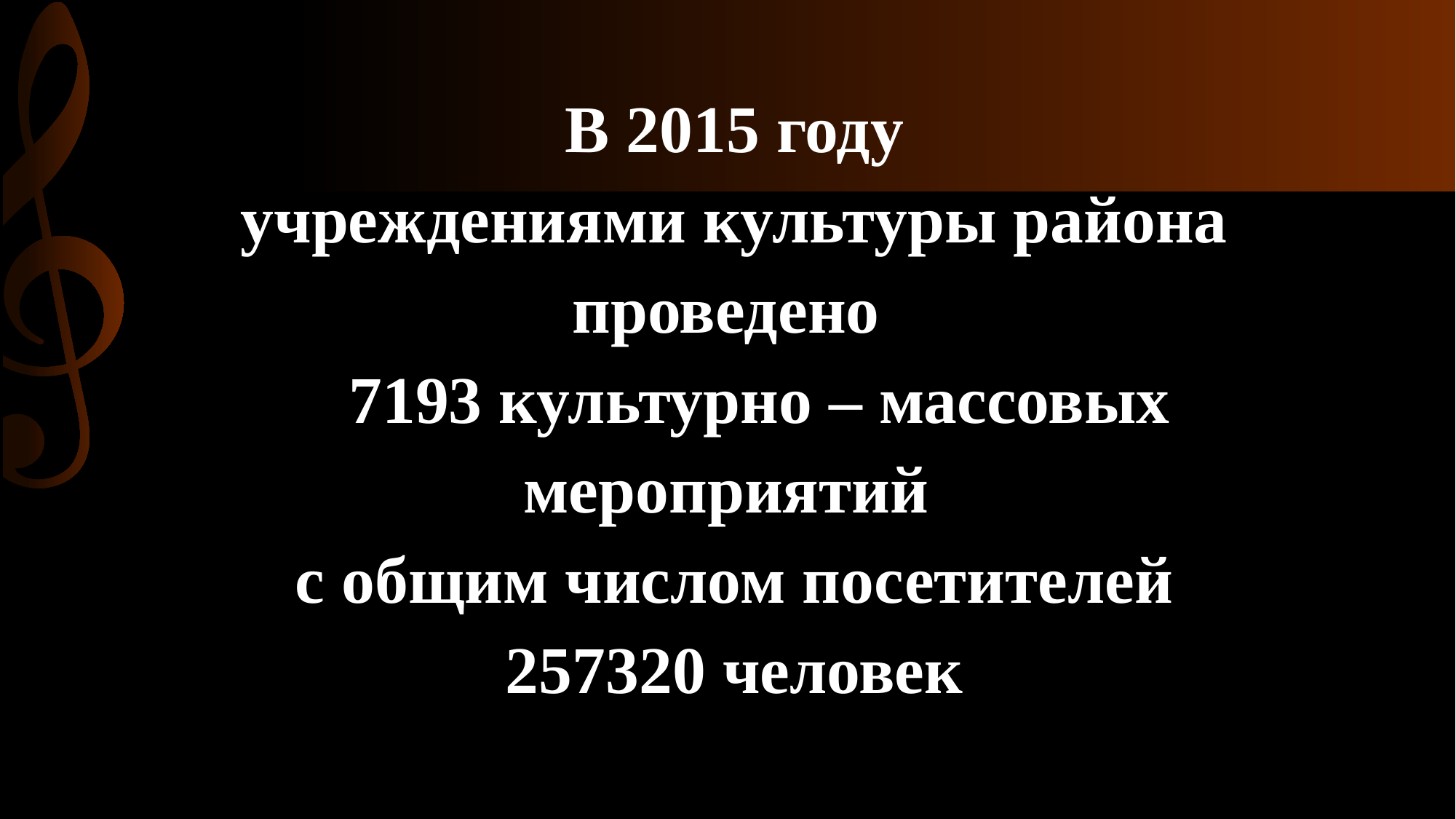

В 2015 году
 учреждениями культуры района
проведено
    7193 культурно – массовых
мероприятий
 с общим числом посетителей
257320 человек